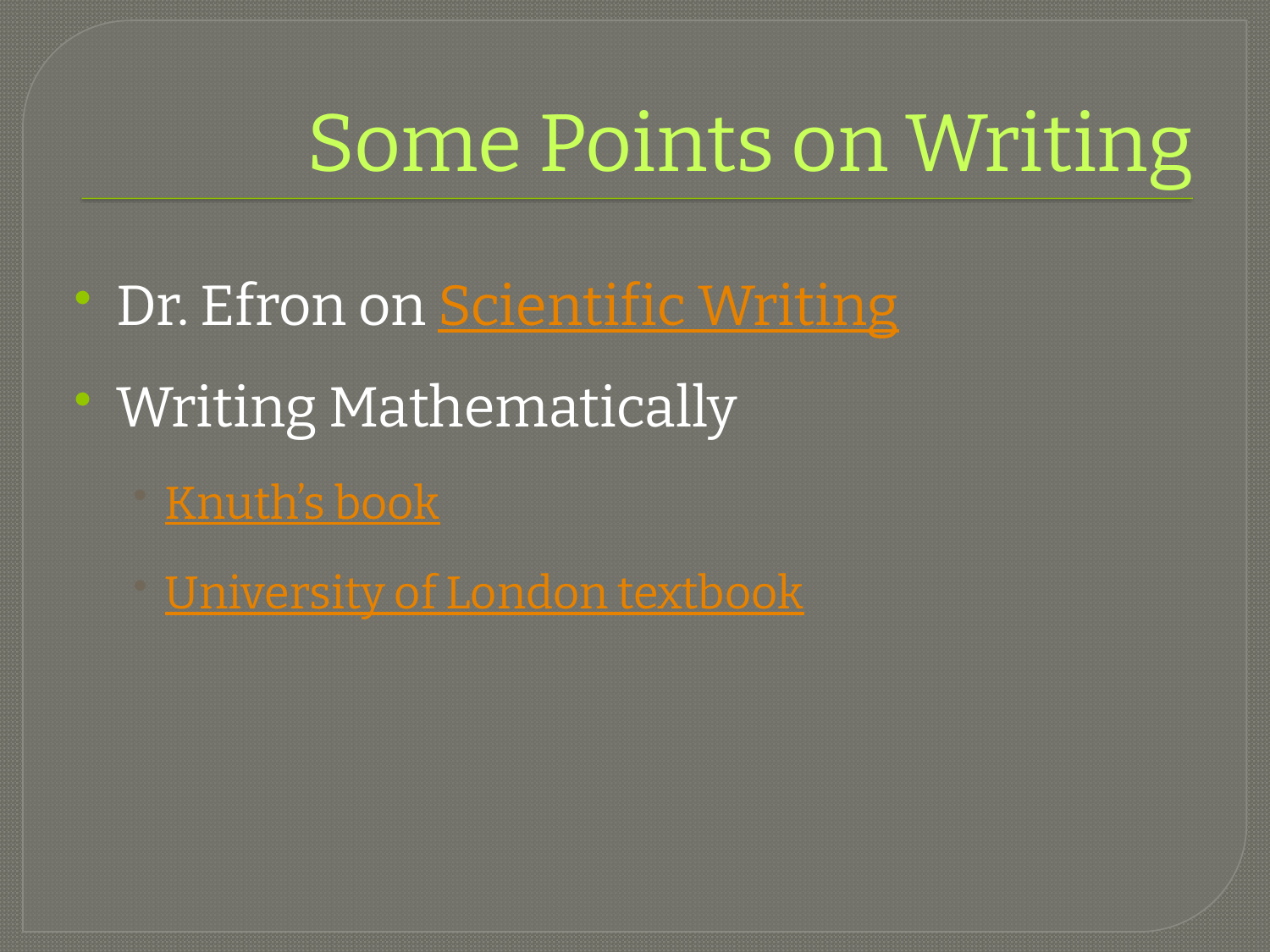

# Some Points on Writing
Dr. Efron on Scientific Writing
Writing Mathematically
Knuth’s book
University of London textbook